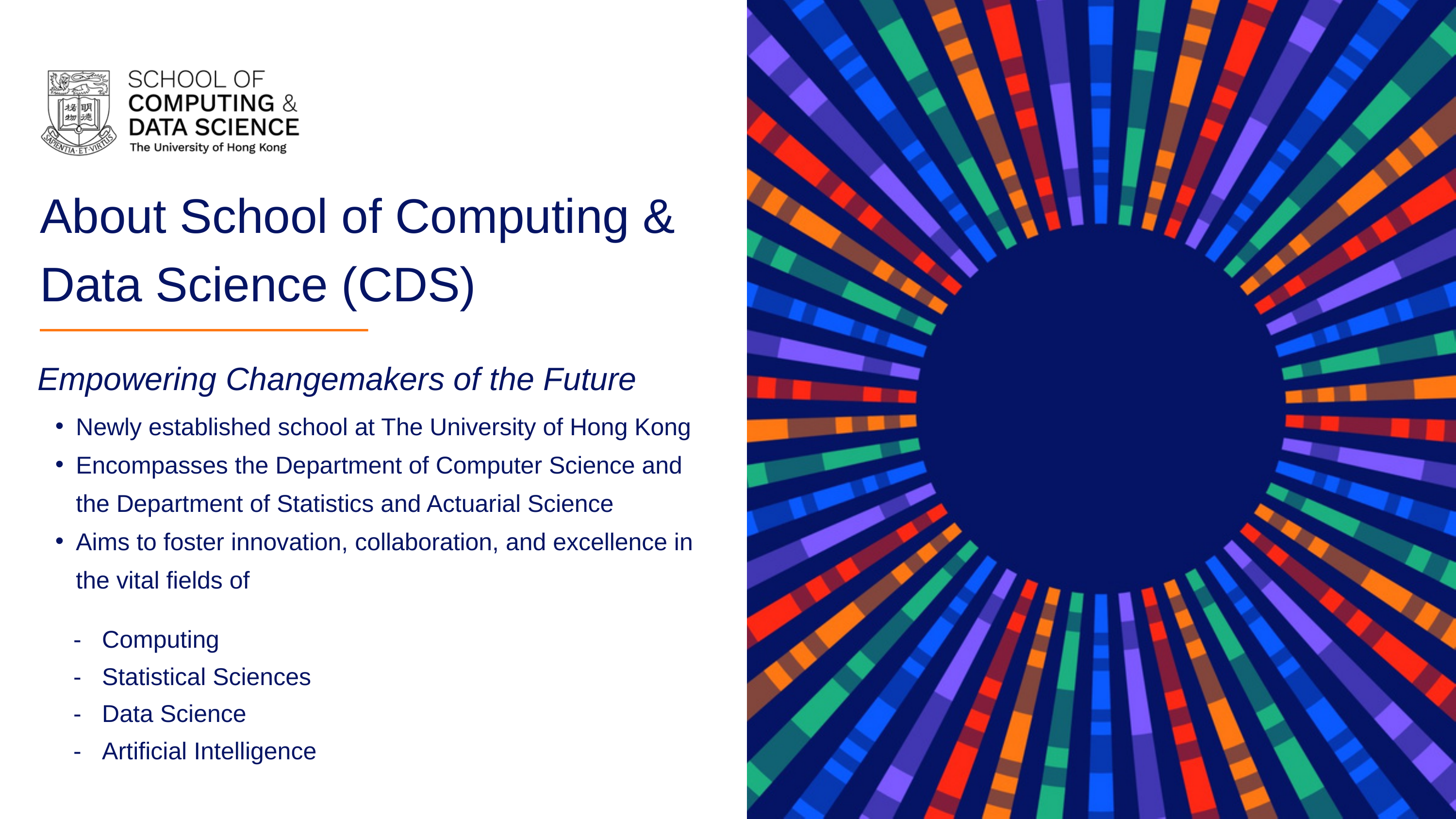

About School of Computing & Data Science (CDS)

Empowering Changemakers of the Future
Newly established school at The University of Hong Kong
Encompasses the Department of Computer Science and the Department of Statistics and Actuarial Science
Aims to foster innovation, collaboration, and excellence in the vital fields of
- - - -
Computing Statistical Sciences Data Science Artificial Intelligence